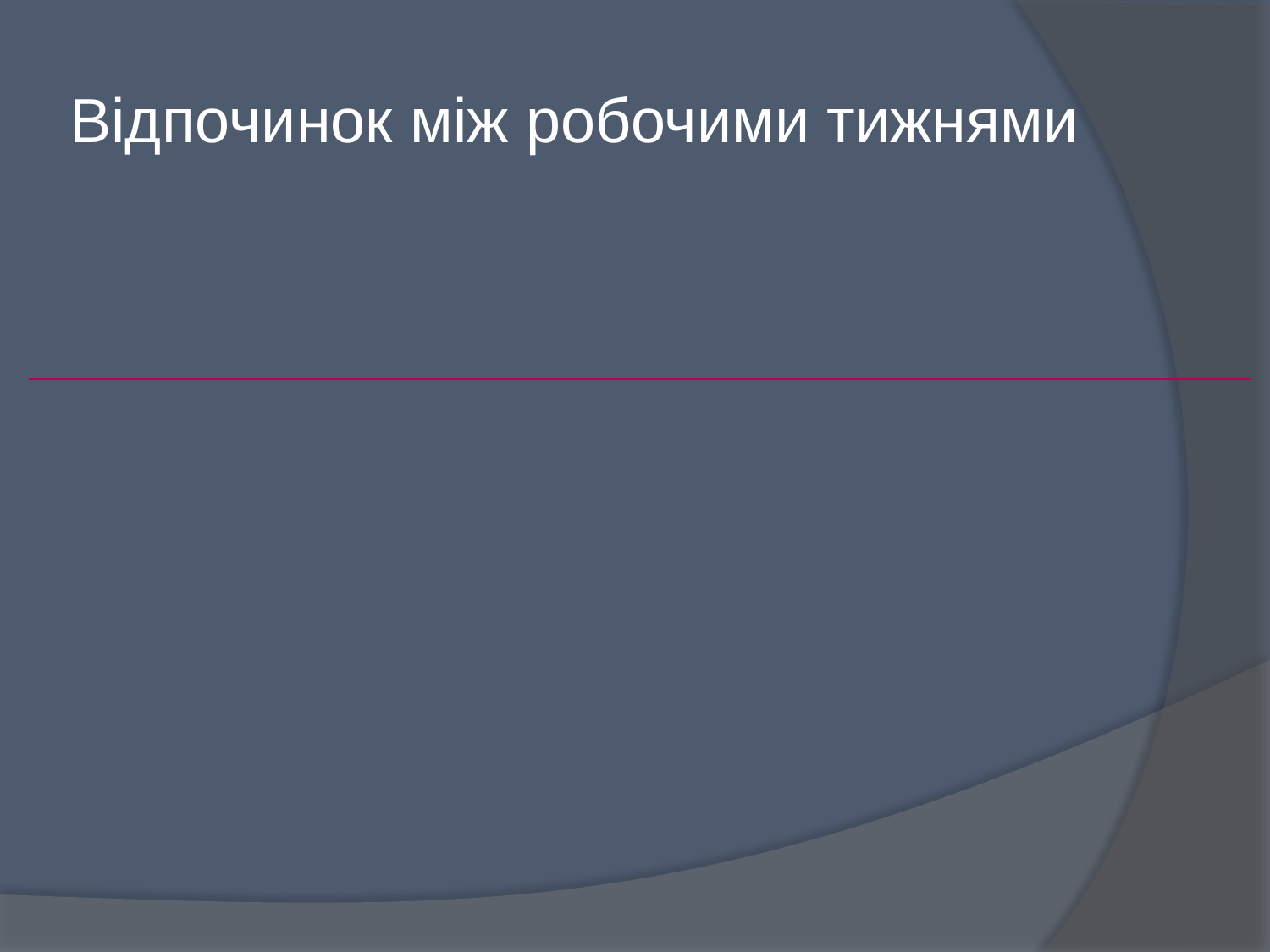

# Відпочинок між робочими тижнями
Загальним вихідним днем є неділя